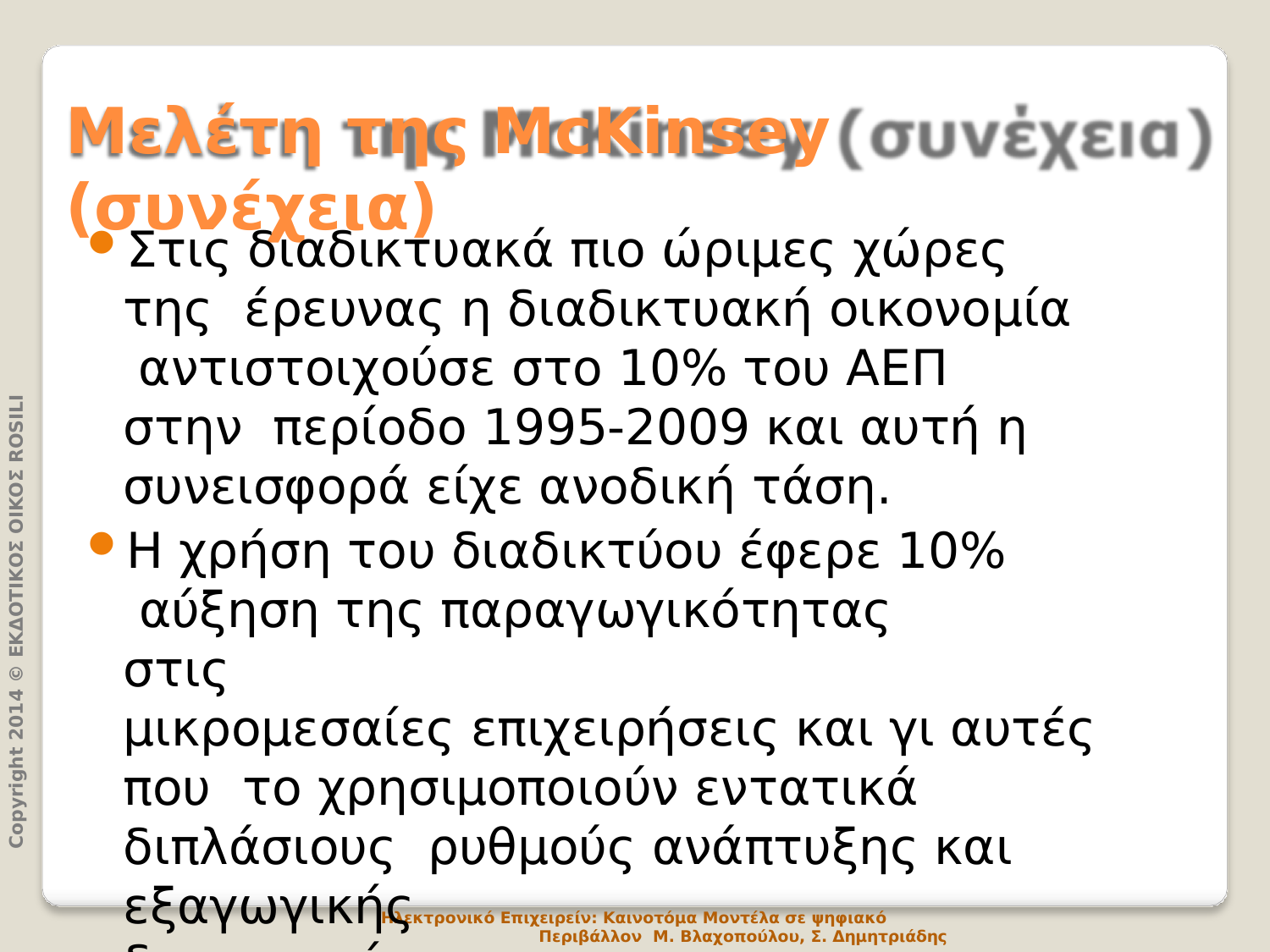

# Μελέτη της McKinsey (συνέχεια)
Στις διαδικτυακά πιο ώριμες χώρες της  έρευνας η διαδικτυακή οικονομία  αντιστοιχούσε στο 10% του ΑΕΠ στην  περίοδο 1995-2009 και αυτή η  συνεισφορά είχε ανοδική τάση.
Η χρήση του διαδικτύου έφερε 10%  αύξηση της παραγωγικότητας στις
μικρομεσαίες επιχειρήσεις και γι αυτές που  το χρησιμοποιούν εντατικά διπλάσιους  ρυθμούς ανάπτυξης και εξαγωγικής
δραστηριότητας
59
Copyright 2014 © ΕΚΔΟΤΙΚΟΣ ΟΙΚΟΣ ROSILI
Ηλεκτρονικό Επιχειρείν: Καινοτόμα Μοντέλα σε ψηφιακό Περιβάλλον  Μ. Βλαχοπούλου, Σ. Δημητριάδης